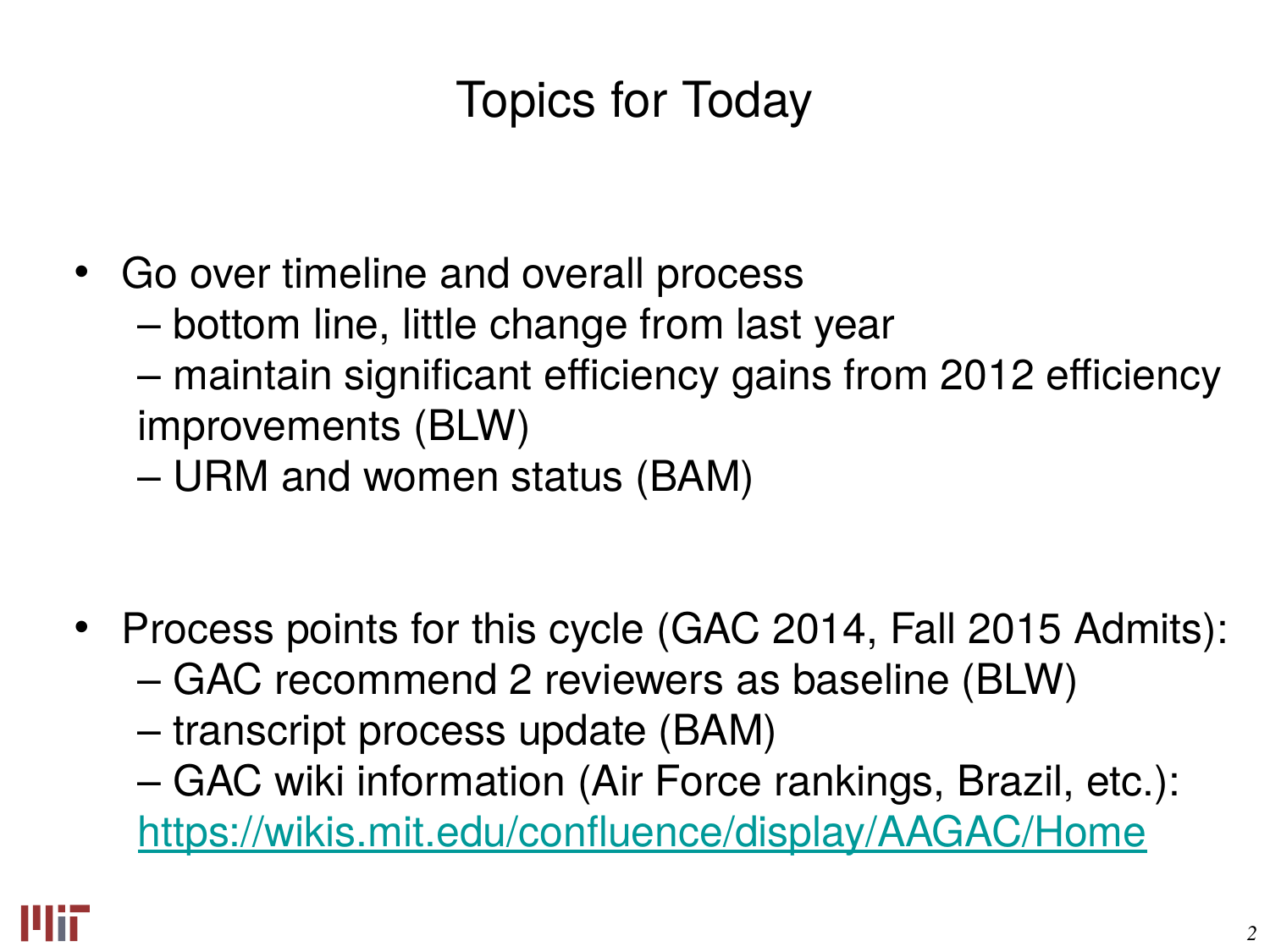

Topics for Today
Go over timeline and overall process
– bottom line, little change from last year
– maintain significant efficiency gains from 2012 efficiency improvements (BLW)
– URM and women status (BAM)

Process points for this cycle (GAC 2014, Fall 2015 Admits):
– GAC recommend 2 reviewers as baseline (BLW)
– transcript process update (BAM)
– GAC wiki information (Air Force rankings, Brazil, etc.): https://wikis.mit.edu/confluence/display/AAGAC/Home